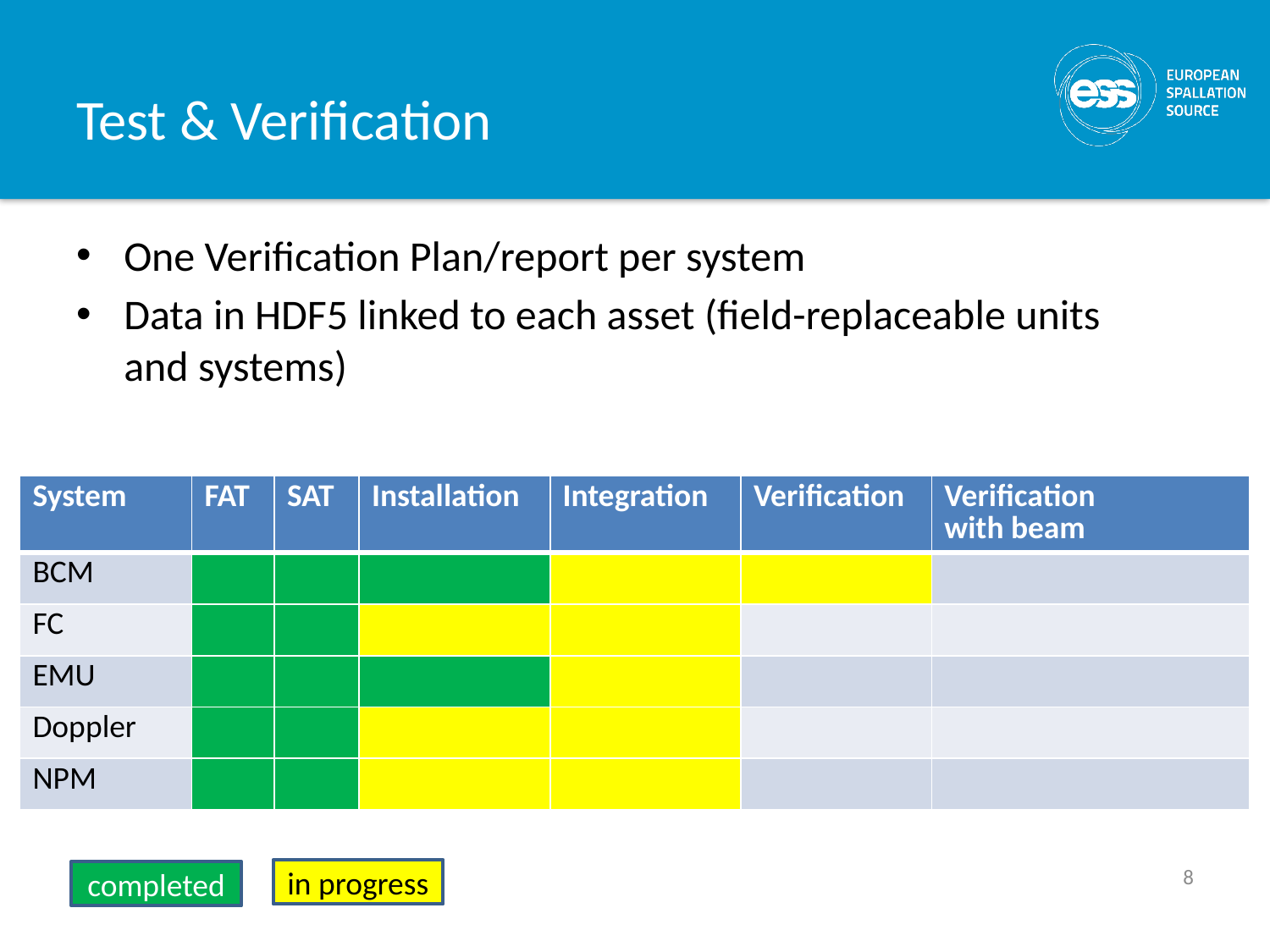

# Test & Verification
One Verification Plan/report per system
Data in HDF5 linked to each asset (field-replaceable units and systems)

| System | FAT | SAT | Installation | Integration | Verification | Verification with beam |
| --- | --- | --- | --- | --- | --- | --- |
| BCM |  |  |  |  |  |  |
| FC |  |  |  |  |  |  |
| EMU |  |  |  |  |  |  |
| Doppler |  |  |  |  |  |  |
| NPM |  |  |  |  |  |  |
8
in progress
completed